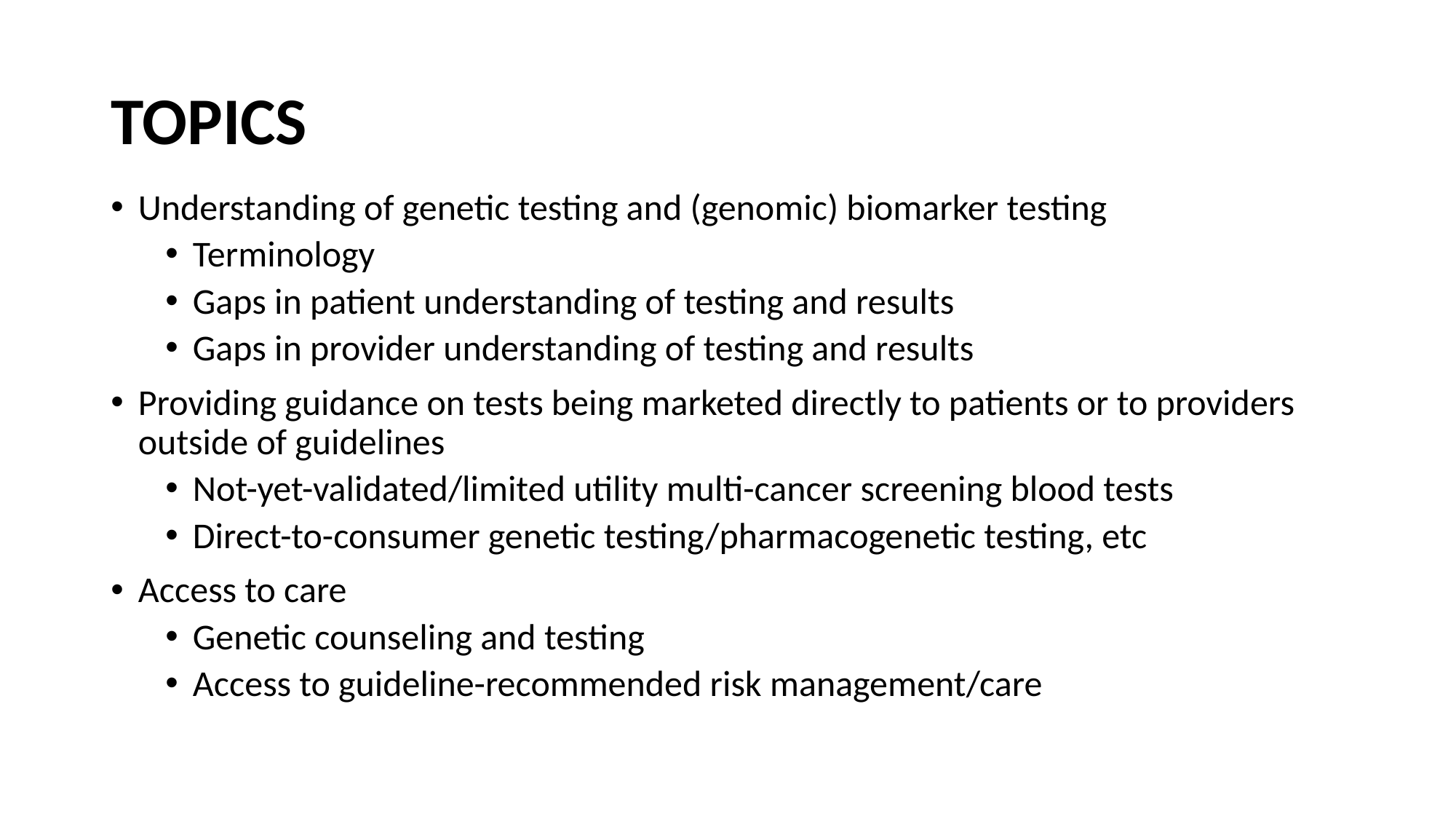

# TOPICS
Understanding of genetic testing and (genomic) biomarker testing
Terminology
Gaps in patient understanding of testing and results
Gaps in provider understanding of testing and results
Providing guidance on tests being marketed directly to patients or to providers outside of guidelines
Not-yet-validated/limited utility multi-cancer screening blood tests
Direct-to-consumer genetic testing/pharmacogenetic testing, etc
Access to care
Genetic counseling and testing
Access to guideline-recommended risk management/care